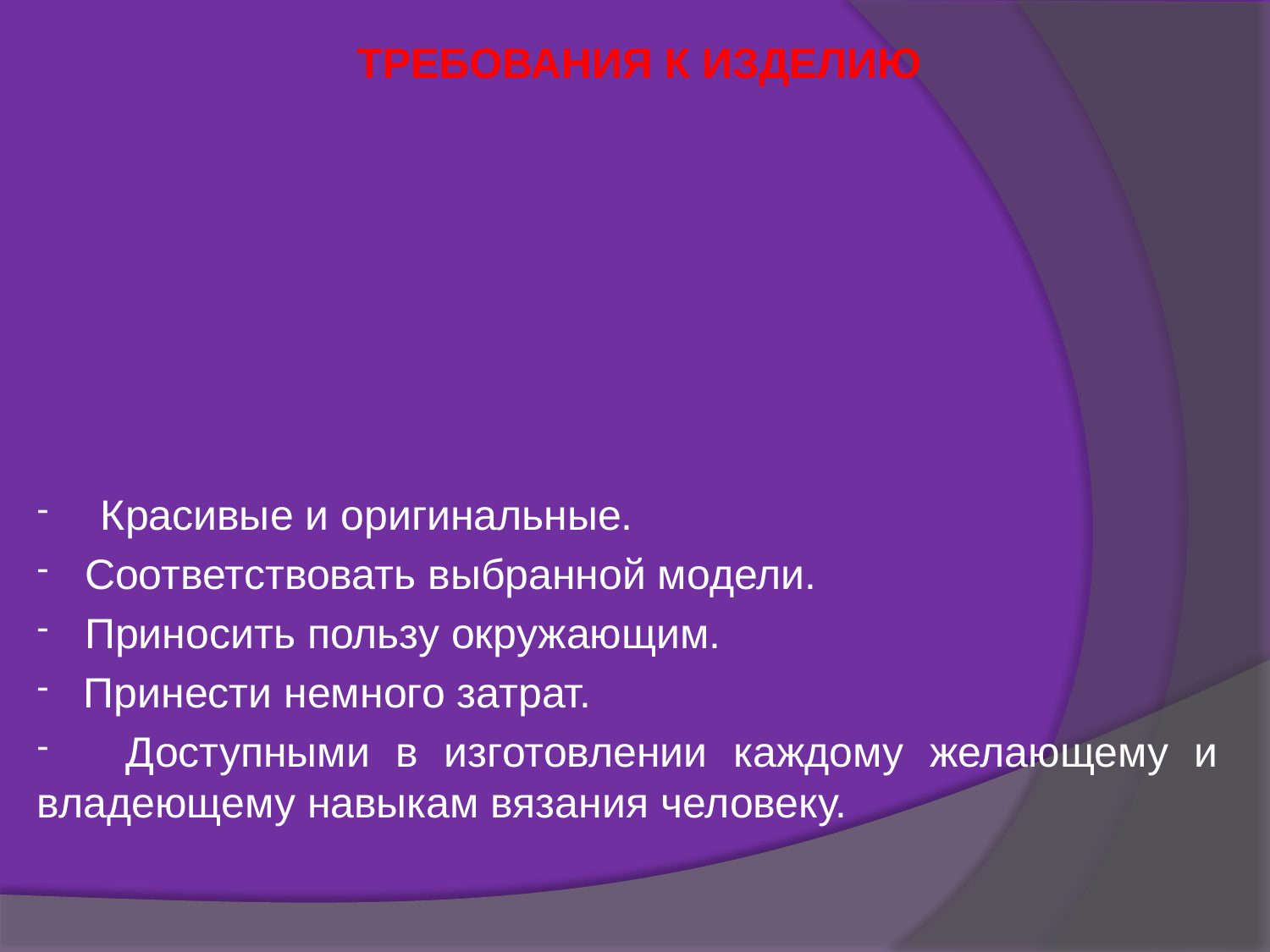

# Требования к изделию
Красивые и оригинальные.
Соответствовать выбранной модели.
Приносить пользу окружающим.
   Принести немного затрат.
   Доступными в изготовлении каждому желающему и владеющему навыкам вязания человеку.